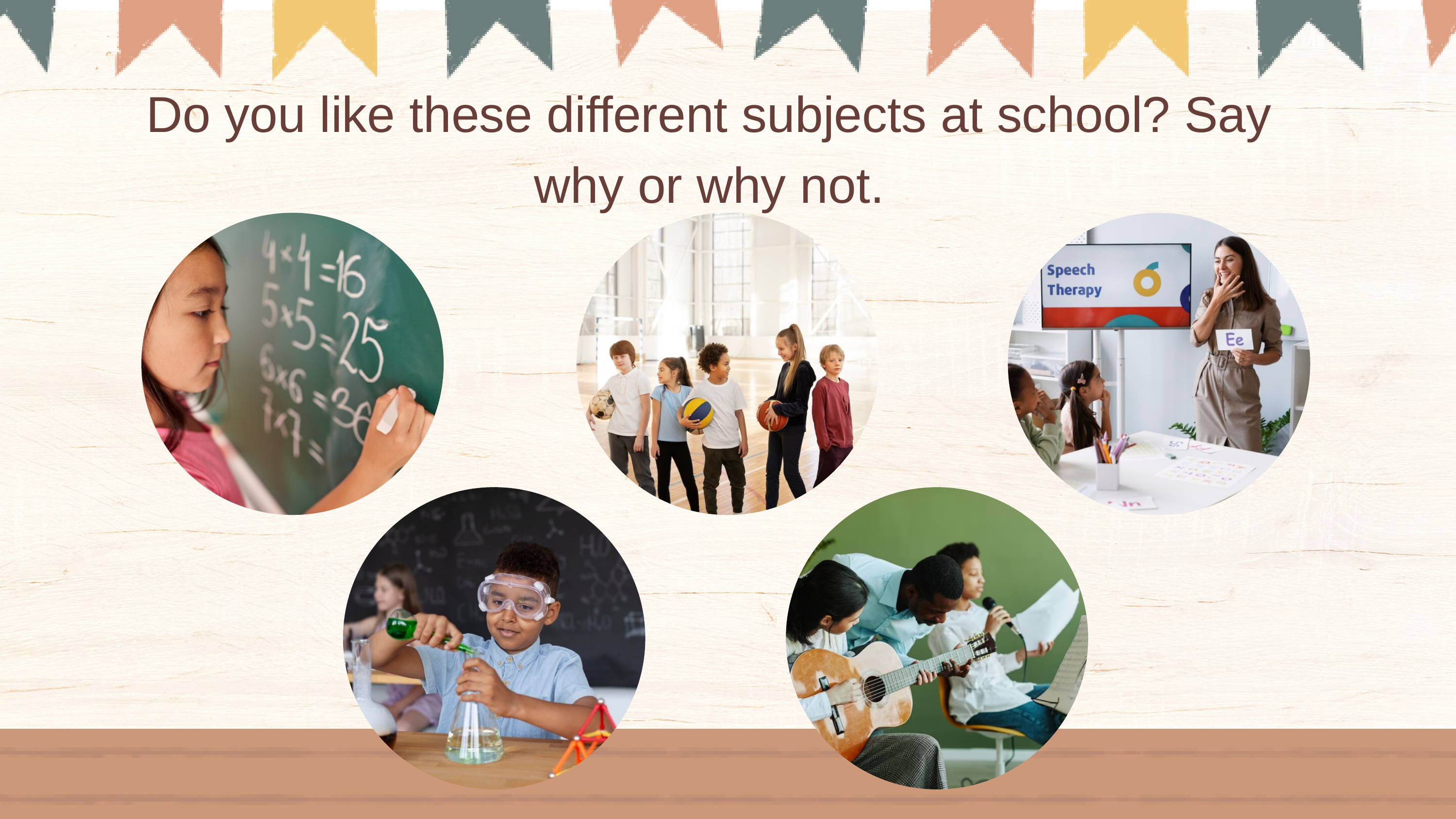

Do you like these different subjects at school? Say why or why not.